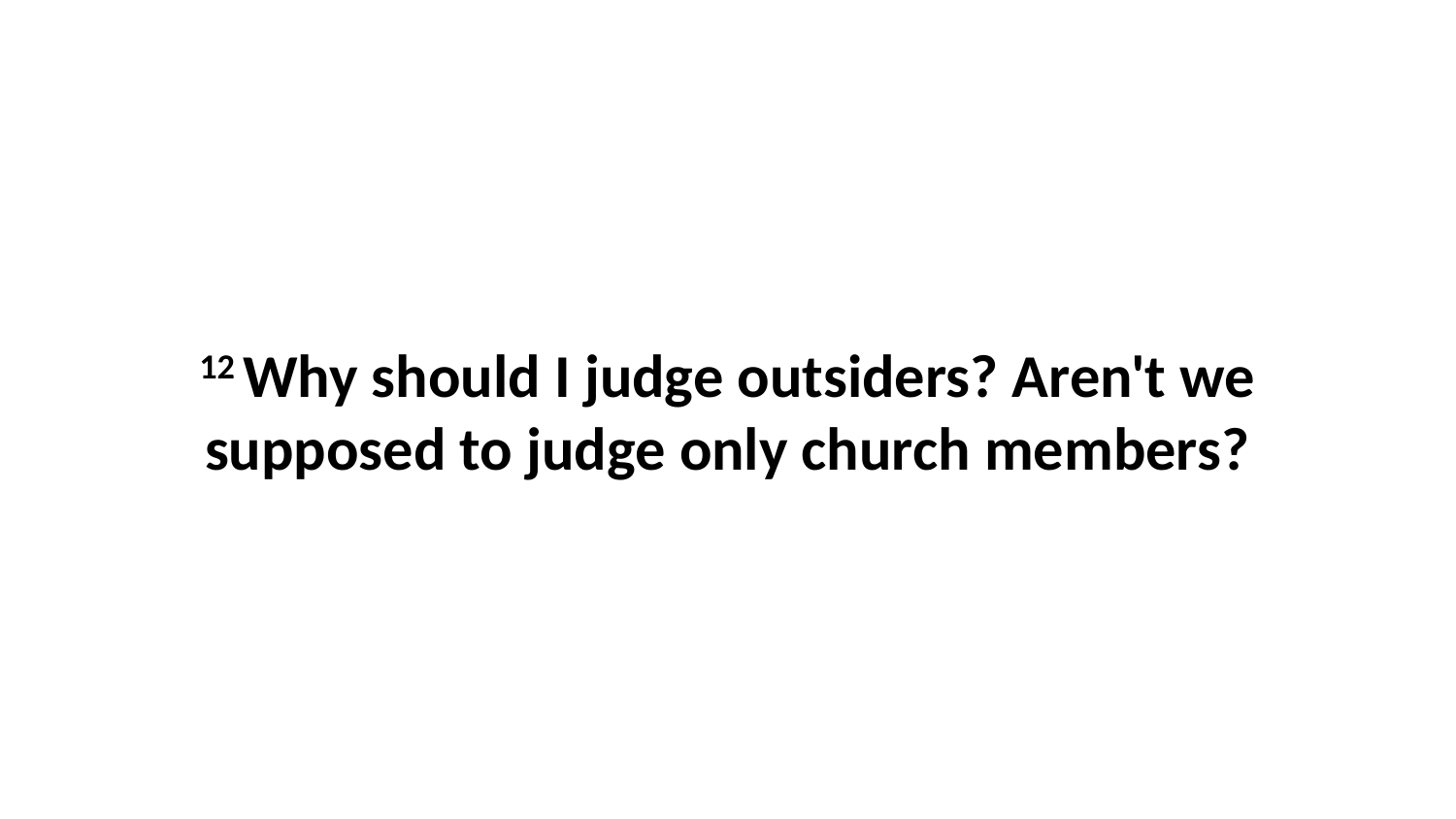

12 Why should I judge outsiders? Aren't we supposed to judge only church members?